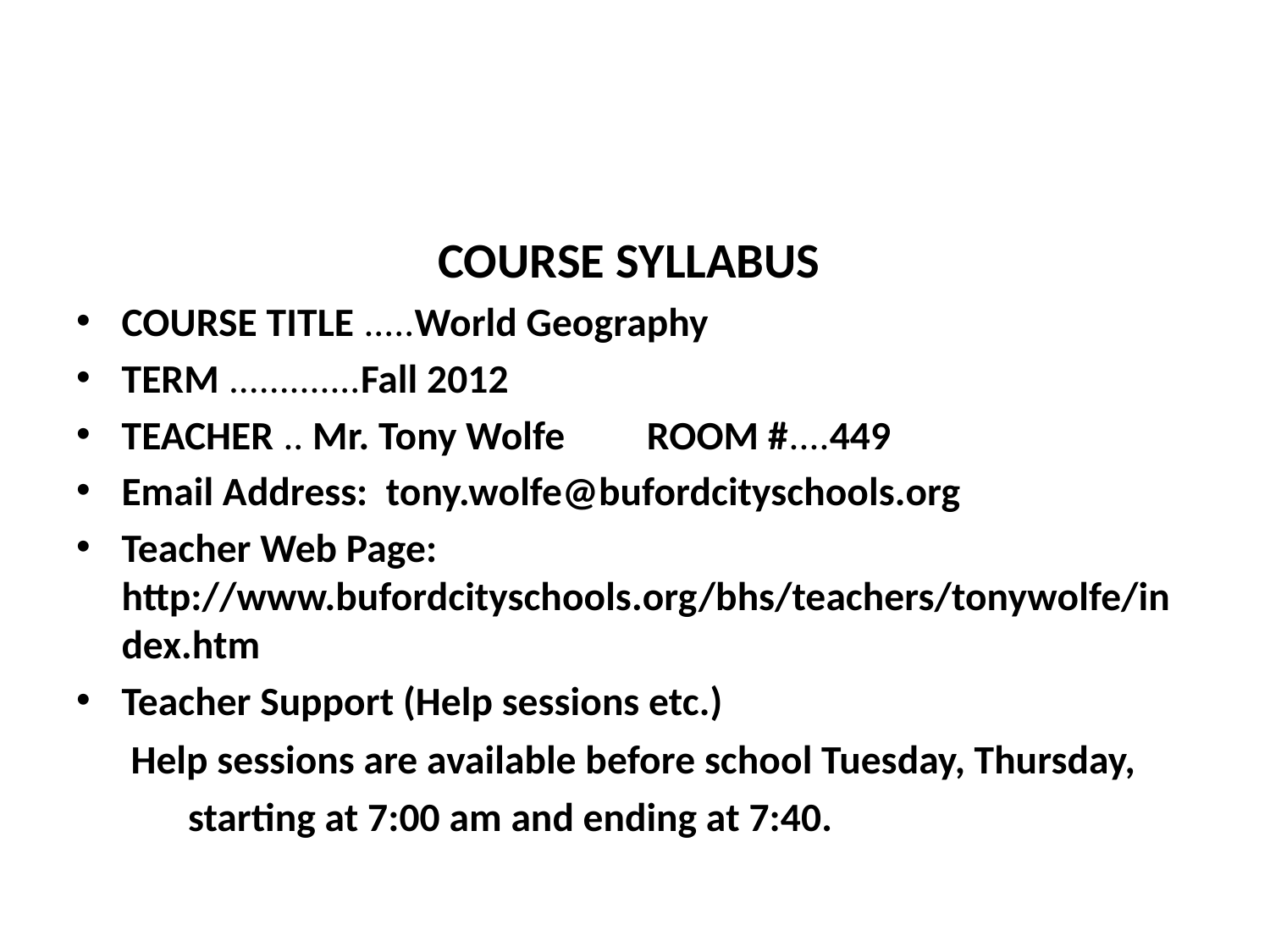

#
COURSE SYLLABUS
COURSE TITLE .....World Geography
TERM .............Fall 2012
TEACHER .. Mr. Tony Wolfe         ROOM #....449
Email Address:  tony.wolfe@bufordcityschools.org
Teacher Web Page: http://www.bufordcityschools.org/bhs/teachers/tonywolfe/index.htm
Teacher Support (Help sessions etc.)
      Help sessions are available before school Tuesday, Thursday,     	starting at 7:00 am and ending at 7:40.